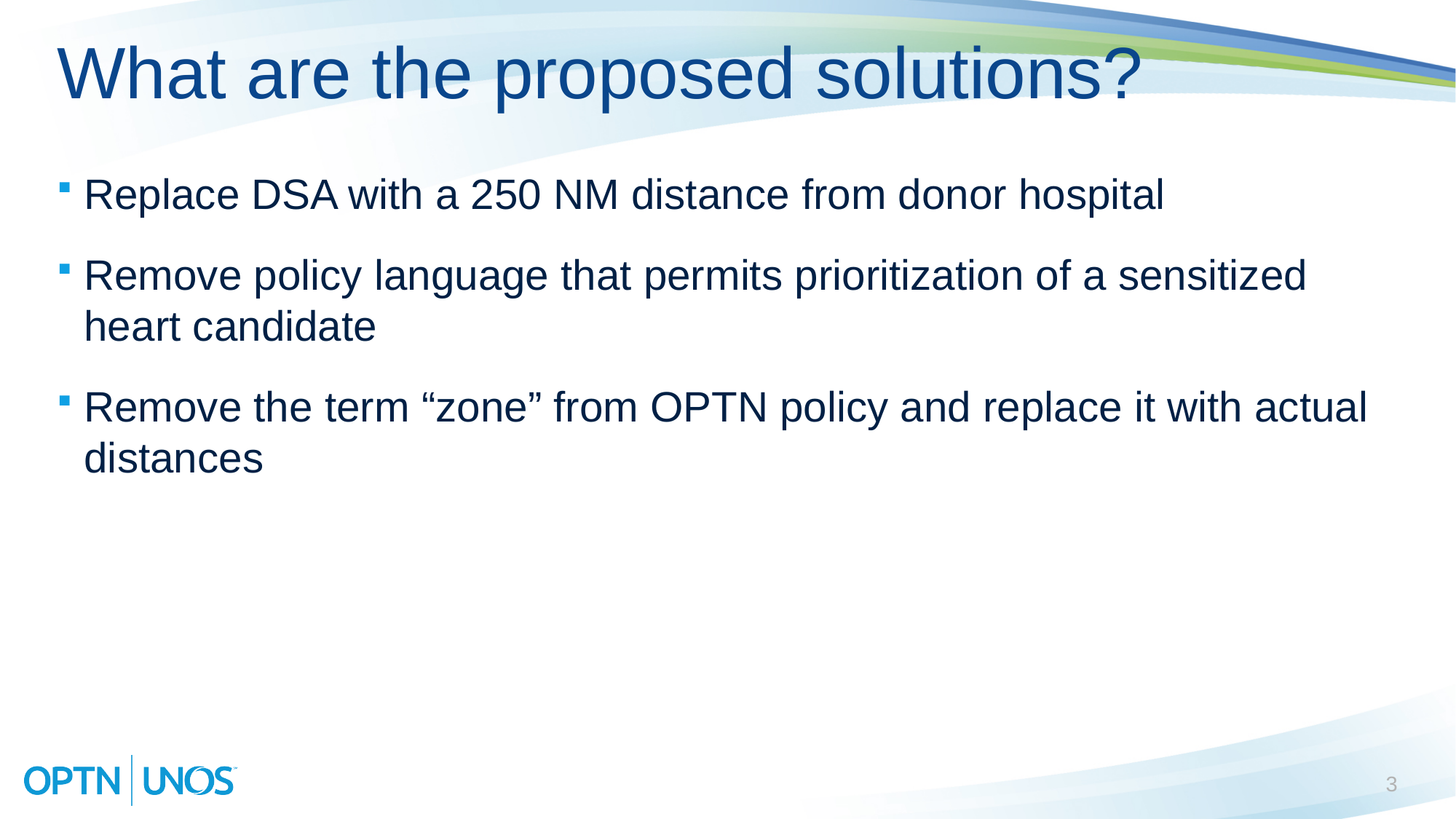

# What are the proposed solutions?
Replace DSA with a 250 NM distance from donor hospital
Remove policy language that permits prioritization of a sensitized heart candidate
Remove the term “zone” from OPTN policy and replace it with actual distances
3